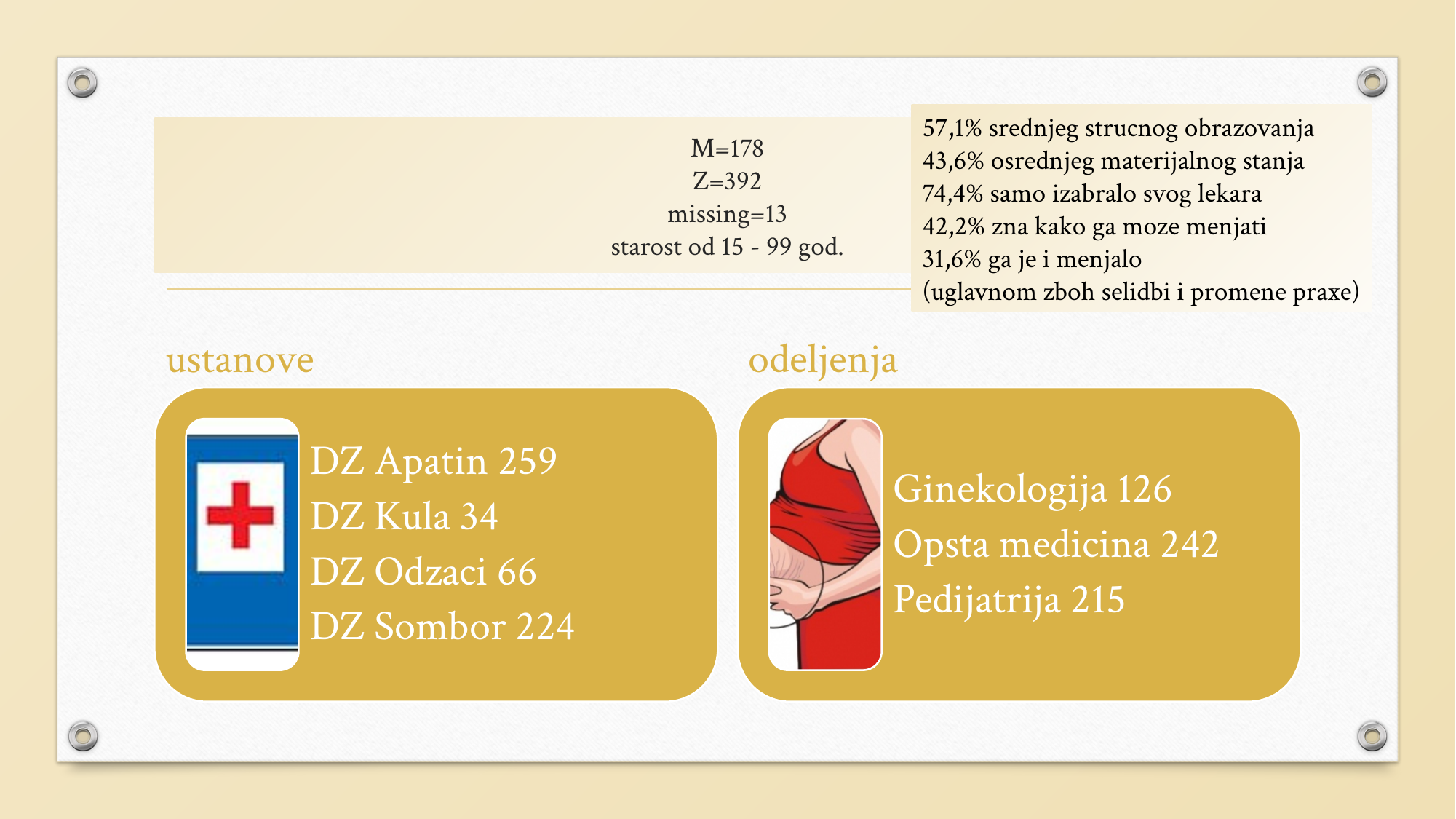

57,1% srednjeg strucnog obrazovanja
43,6% osrednjeg materijalnog stanja
74,4% samo izabralo svog lekara
42,2% zna kako ga moze menjati
31,6% ga je i menjalo
(uglavnom zboh selidbi i promene praxe)
# M=178 Z=392 missing=13 starost od 15 - 99 god.
ustanove
odeljenja
DZ Apatin 259
DZ Kula 34
DZ Odzaci 66
DZ Sombor 224
Ginekologija 126
Opsta medicina 242
Pedijatrija 215